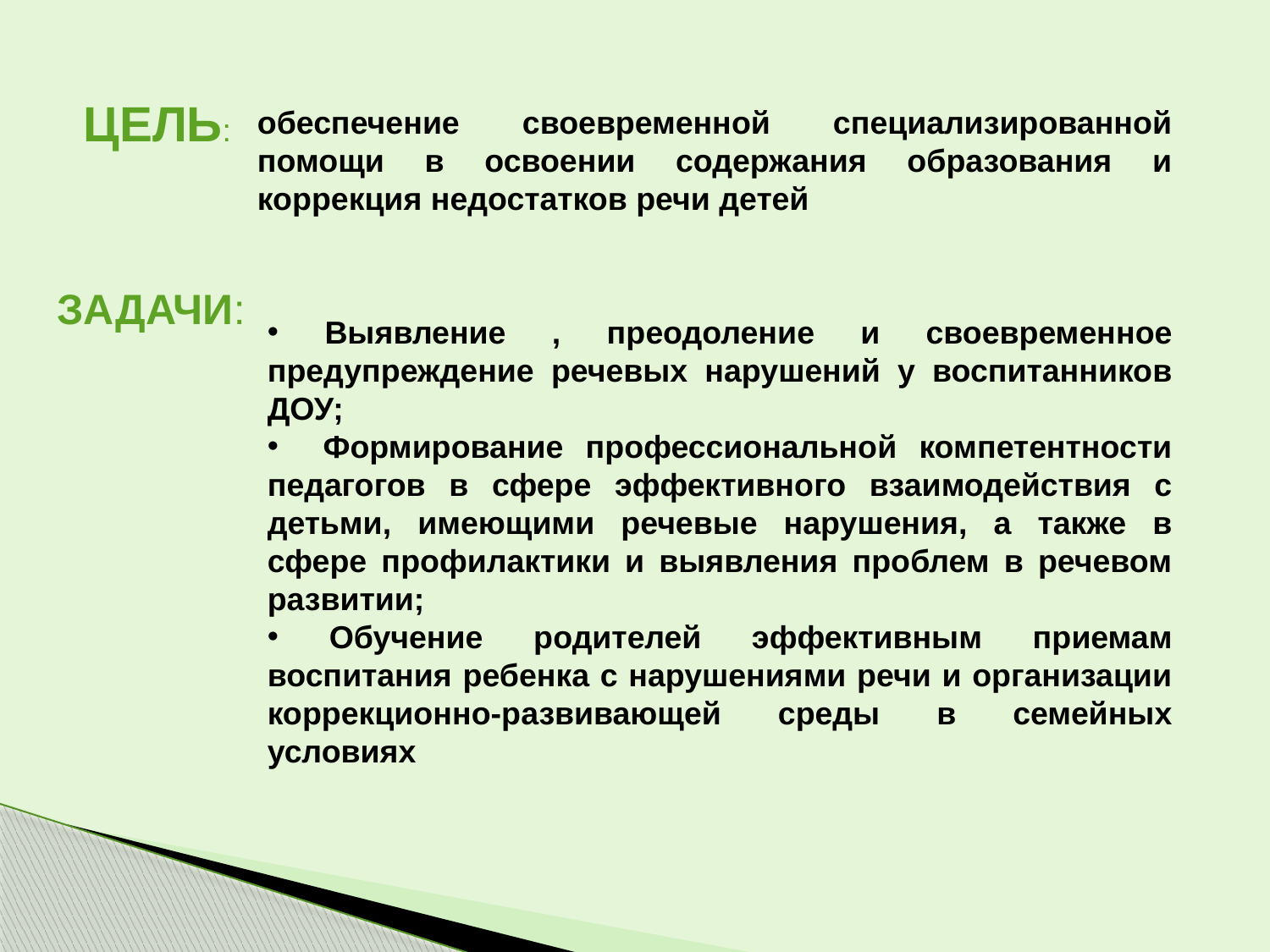

ЦЕЛЬ:
обеспечение своевременной специализированной помощи в освоении содержания образования и коррекция недостатков речи детей
ЗАДАЧИ:
 Выявление , преодоление и своевременное предупреждение речевых нарушений у воспитанников ДОУ;
  Формирование профессиональной компетентности педагогов в сфере эффективного взаимодействия с детьми, имеющими речевые нарушения, а также в сфере профилактики и выявления проблем в речевом развитии;
 Обучение родителей эффективным приемам воспитания ребенка с нарушениями речи и организации коррекционно-развивающей среды в семейных условиях